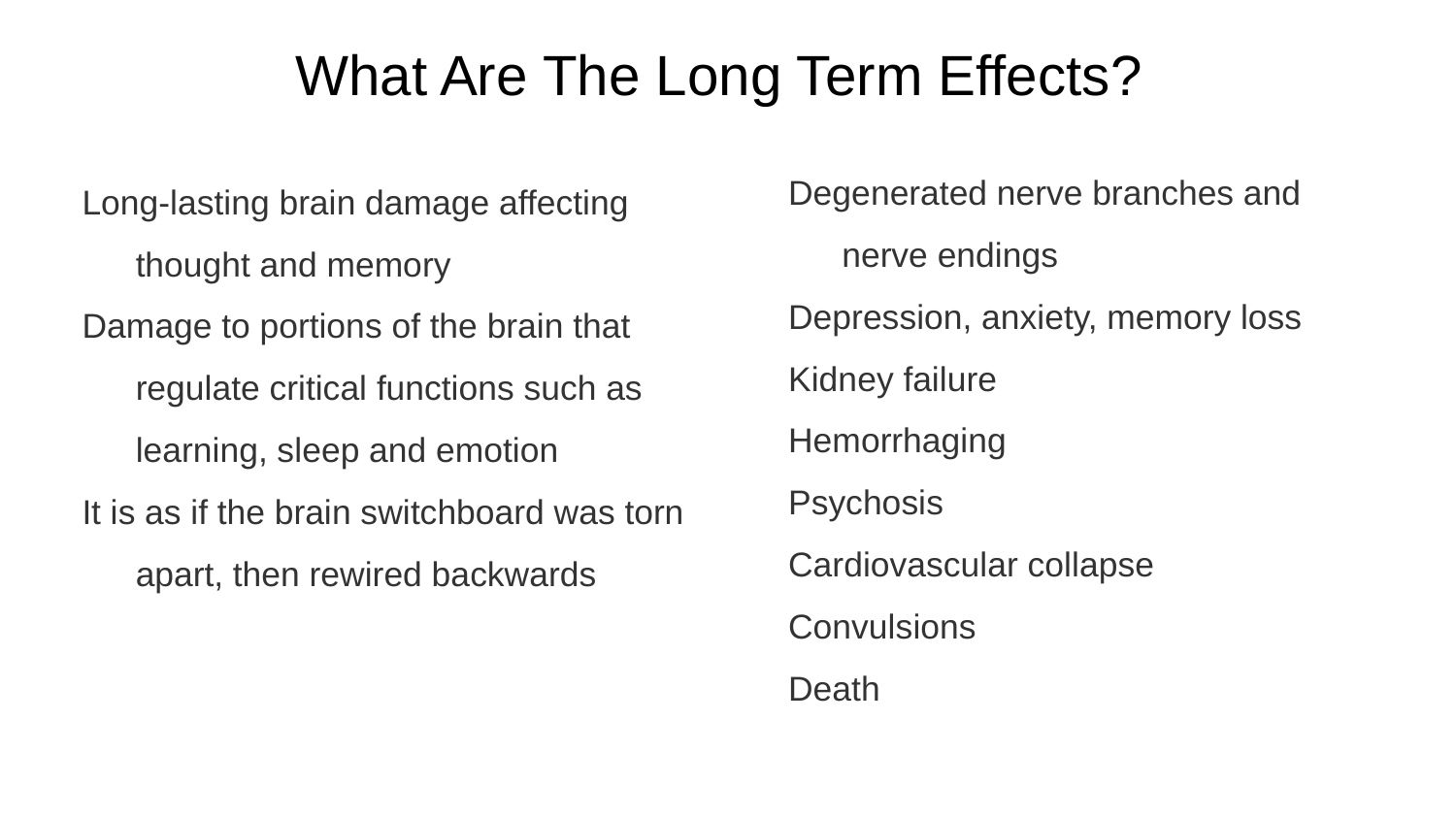

# What Are The Long Term Effects?
Degenerated nerve branches and nerve endings
Depression, anxiety, memory loss
Kidney failure
Hemorrhaging
Psychosis
Cardiovascular collapse
Convulsions
Death
Long-lasting brain damage affecting thought and memory
Damage to portions of the brain that regulate critical functions such as learning, sleep and emotion
It is as if the brain switchboard was torn apart, then rewired backwards